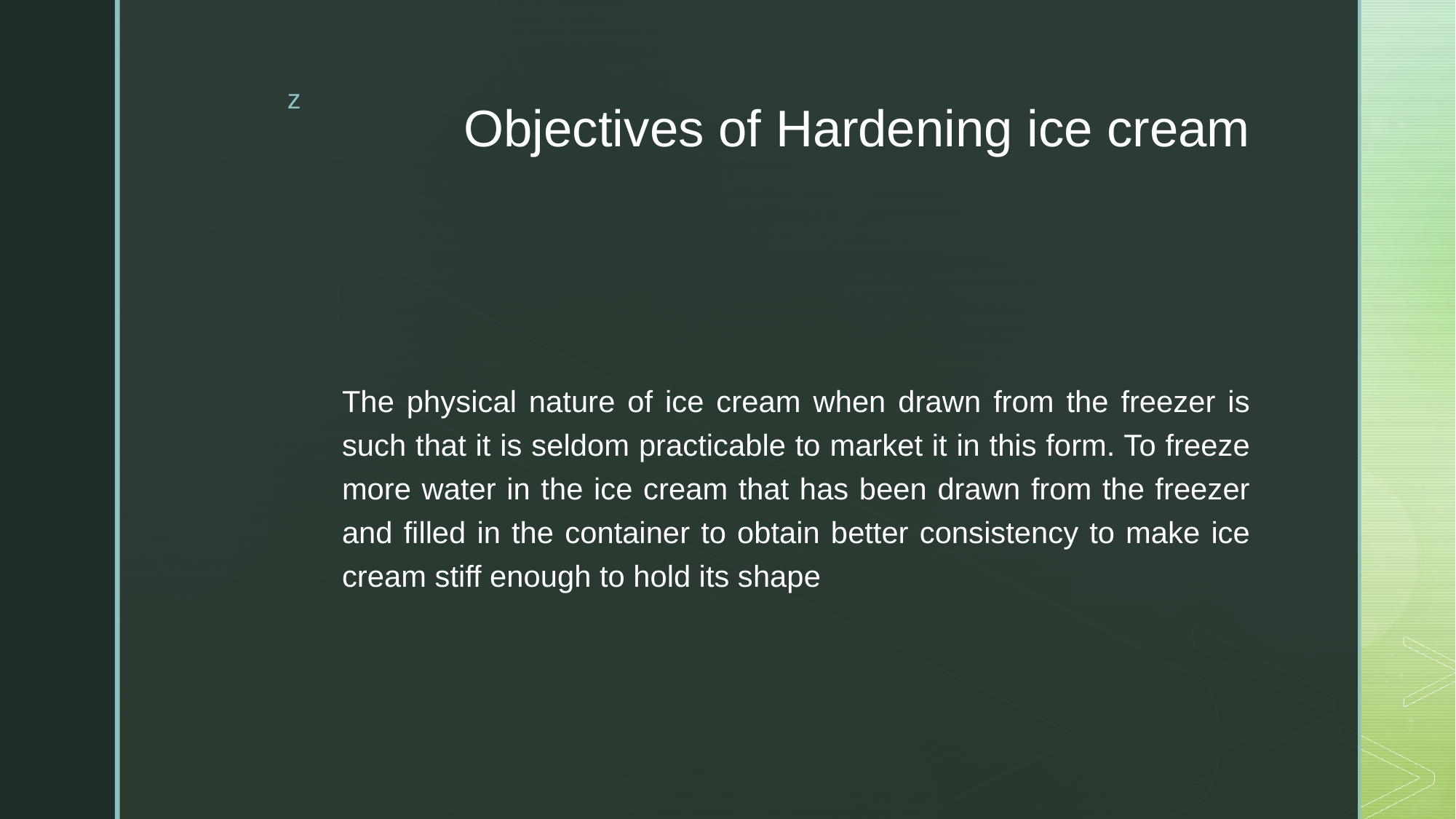

# Objectives of Hardening ice cream
The physical nature of ice cream when drawn from the freezer is such that it is seldom practicable to market it in this form. To freeze more water in the ice cream that has been drawn from the freezer and filled in the container to obtain better consistency to make ice cream stiff enough to hold its shape